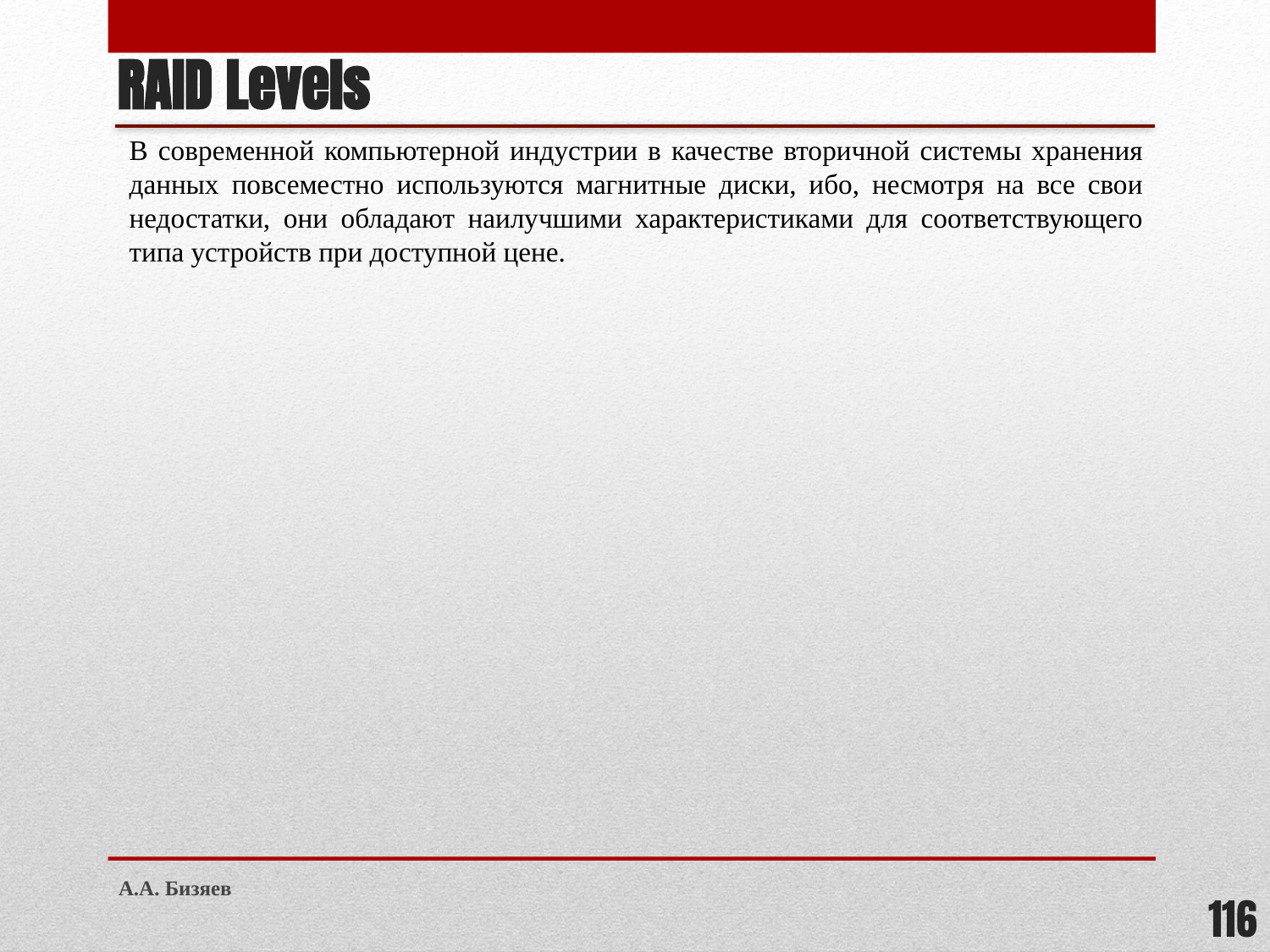

# RAID Levels
В современной компьютерной индустрии в качестве вторичной системы хранения данных повсеместно используются магнитные диски, ибо, несмотря на все свои недостатки, они обладают наилучшими характеристиками для соответствующего типа устройств при доступной цене.
А.А. Бизяев
116